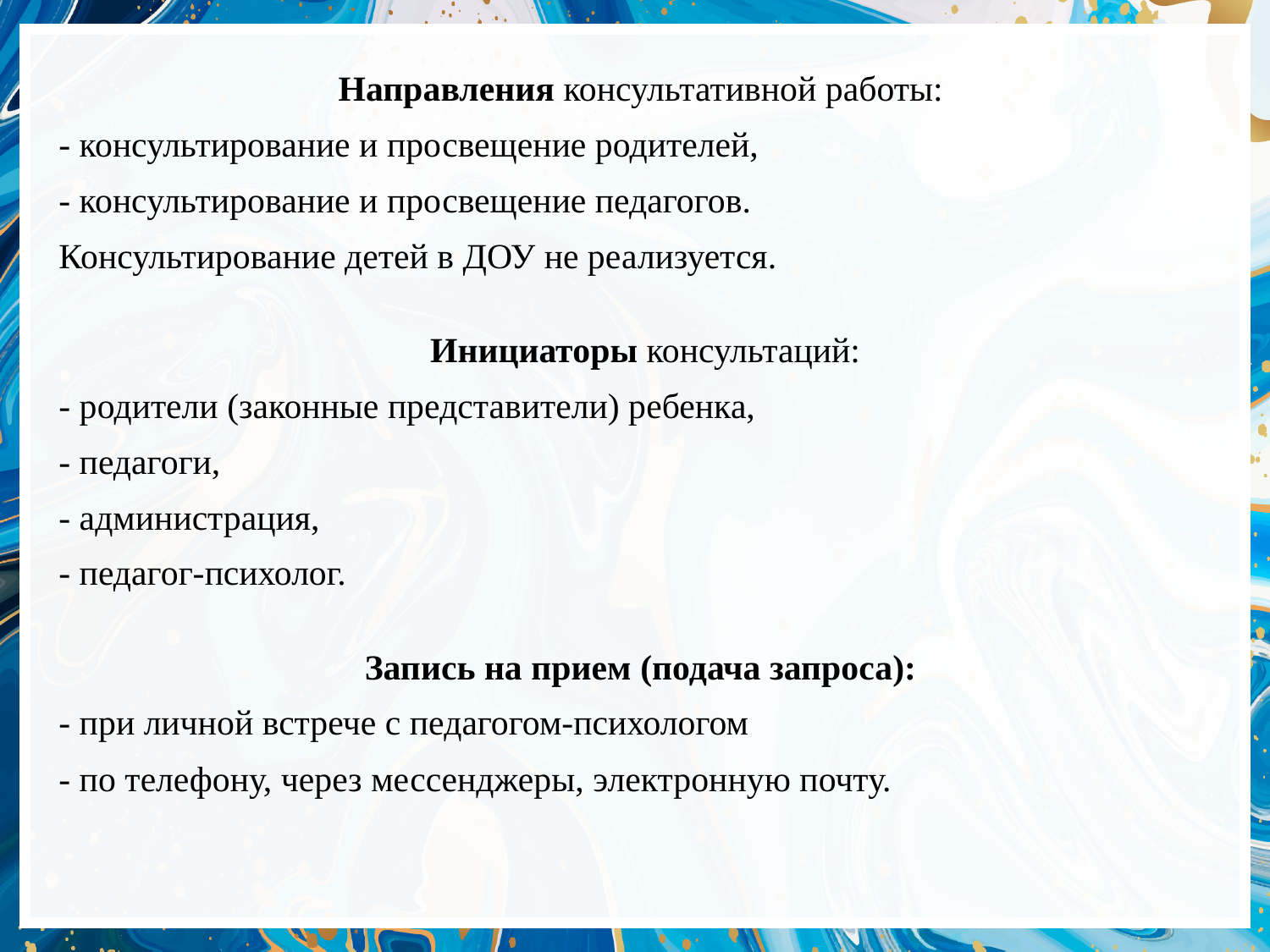

Направления консультативной работы:
- консультирование и просвещение родителей,
- консультирование и просвещение педагогов.
Консультирование детей в ДОУ не реализуется.

Инициаторы консультаций:
- родители (законные представители) ребенка,
- педагоги,
- администрация,
- педагог-психолог.

Запись на прием (подача запроса):
- при личной встрече с педагогом-психологом
- по телефону, через мессенджеры, электронную почту.